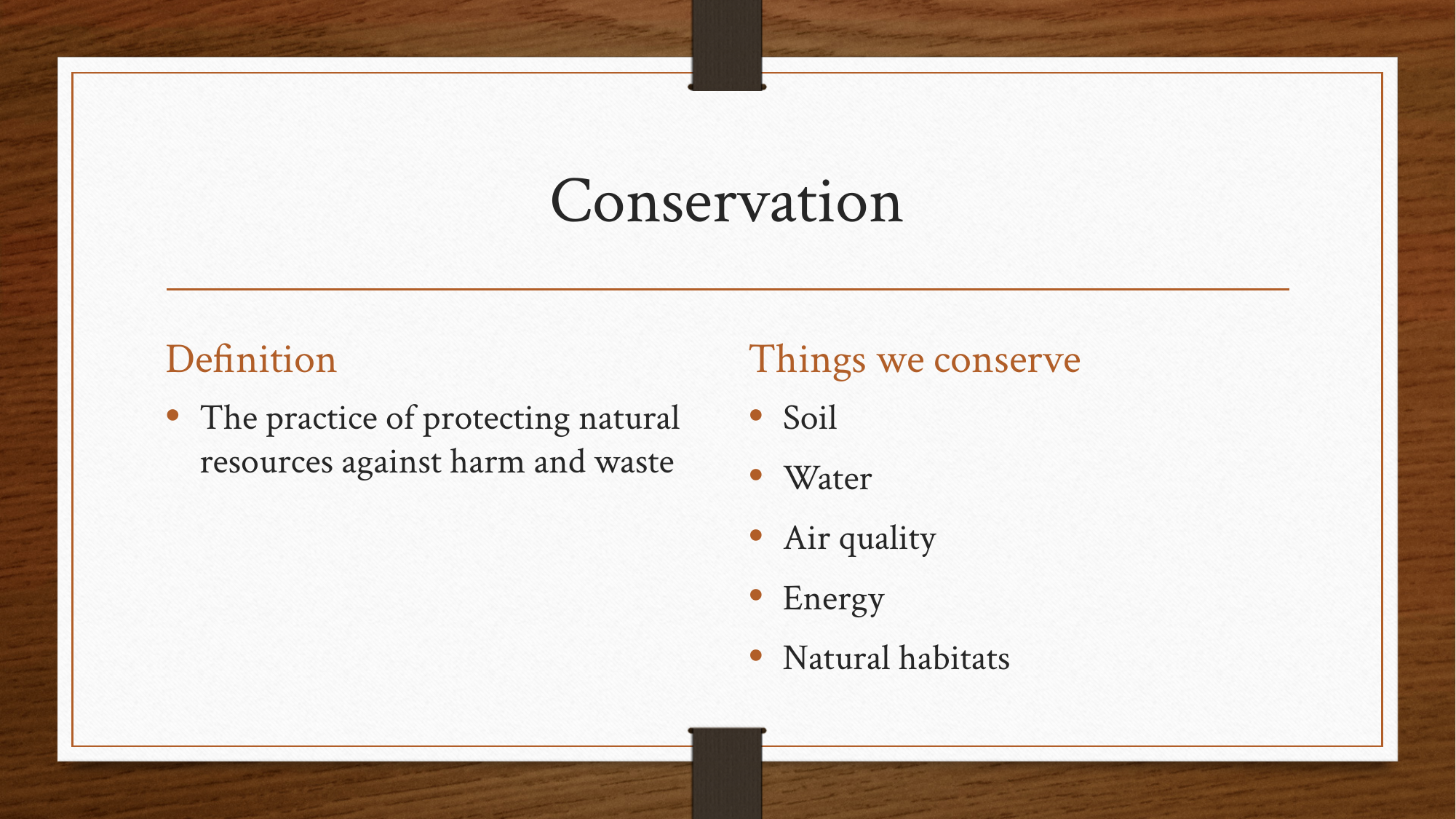

# Conservation
Definition
Things we conserve
The practice of protecting natural resources against harm and waste
Soil
Water
Air quality
Energy
Natural habitats